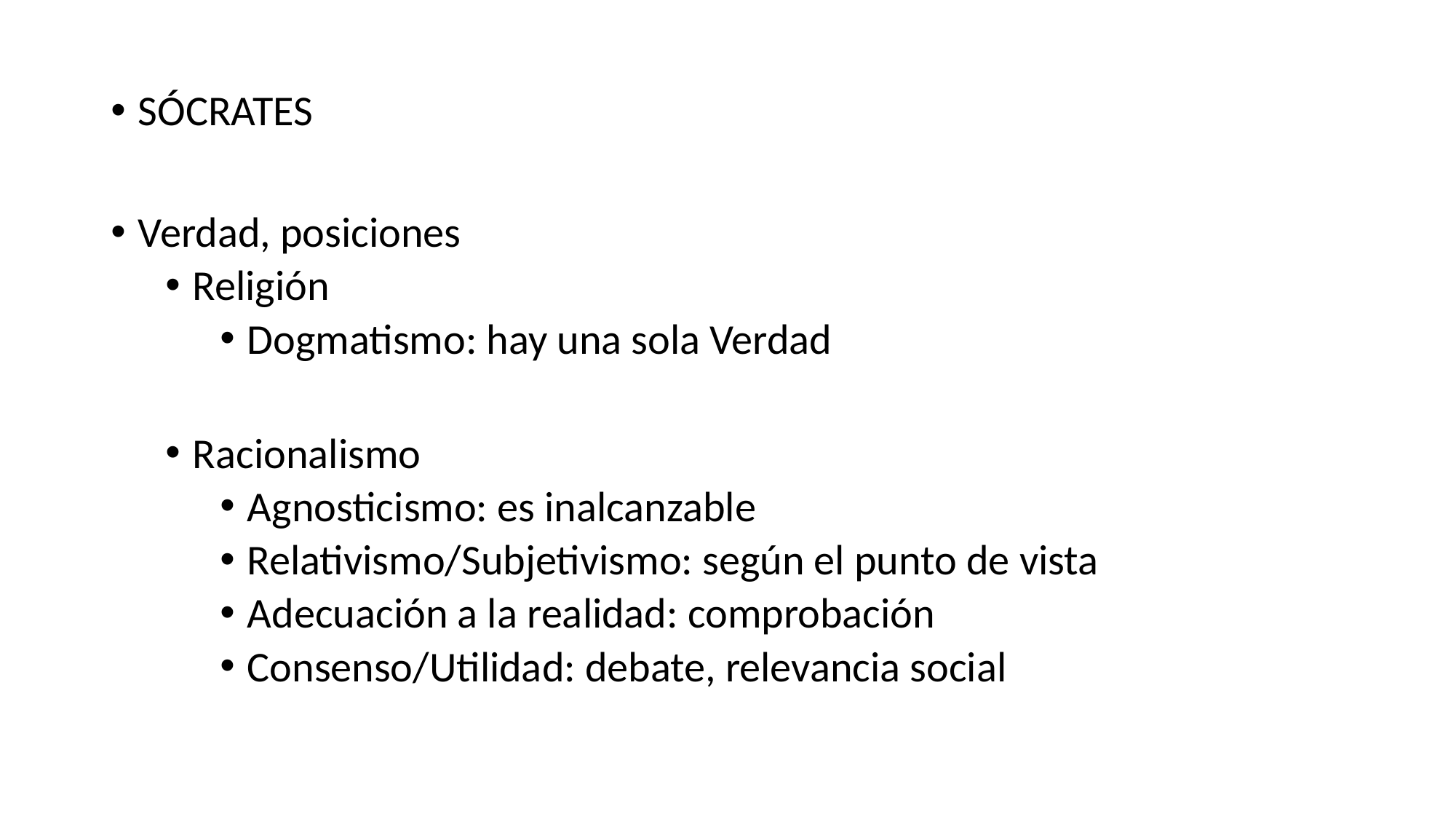

SÓCRATES

Verdad, posiciones
Religión
Dogmatismo: hay una sola Verdad

Racionalismo
Agnosticismo: es inalcanzable
Relativismo/Subjetivismo: según el punto de vista
Adecuación a la realidad: comprobación
Consenso/Utilidad: debate, relevancia social